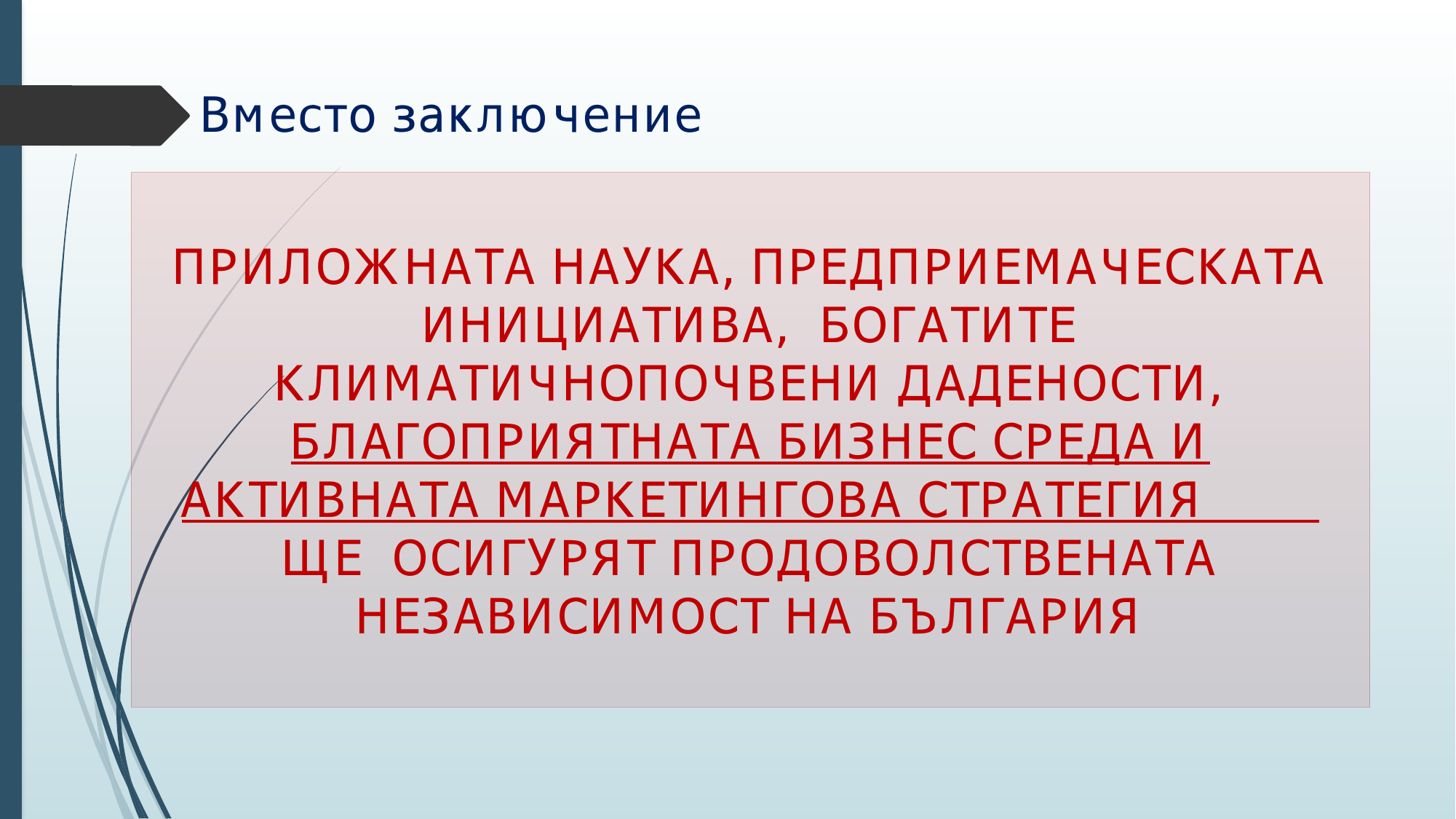

Вместо заключение

ПРИЛОЖНАТА НАУКА, ПРЕДПРИЕМАЧЕСКАТА ИНИЦИАТИВА,  БОГАТИТЕ КЛИМАТИЧНОПОЧВЕНИ ДАДЕНОСТИ, БЛАГОПРИЯТНАТА БИЗНЕС СРЕДА И АКТИВНАТА МАРКЕТИНГОВА СТРАТЕГИЯ         ЩЕ  ОСИГУРЯТ ПРОДОВОЛСТВЕНАТА НЕЗАВИСИМОСТ НА БЪЛГАРИЯ